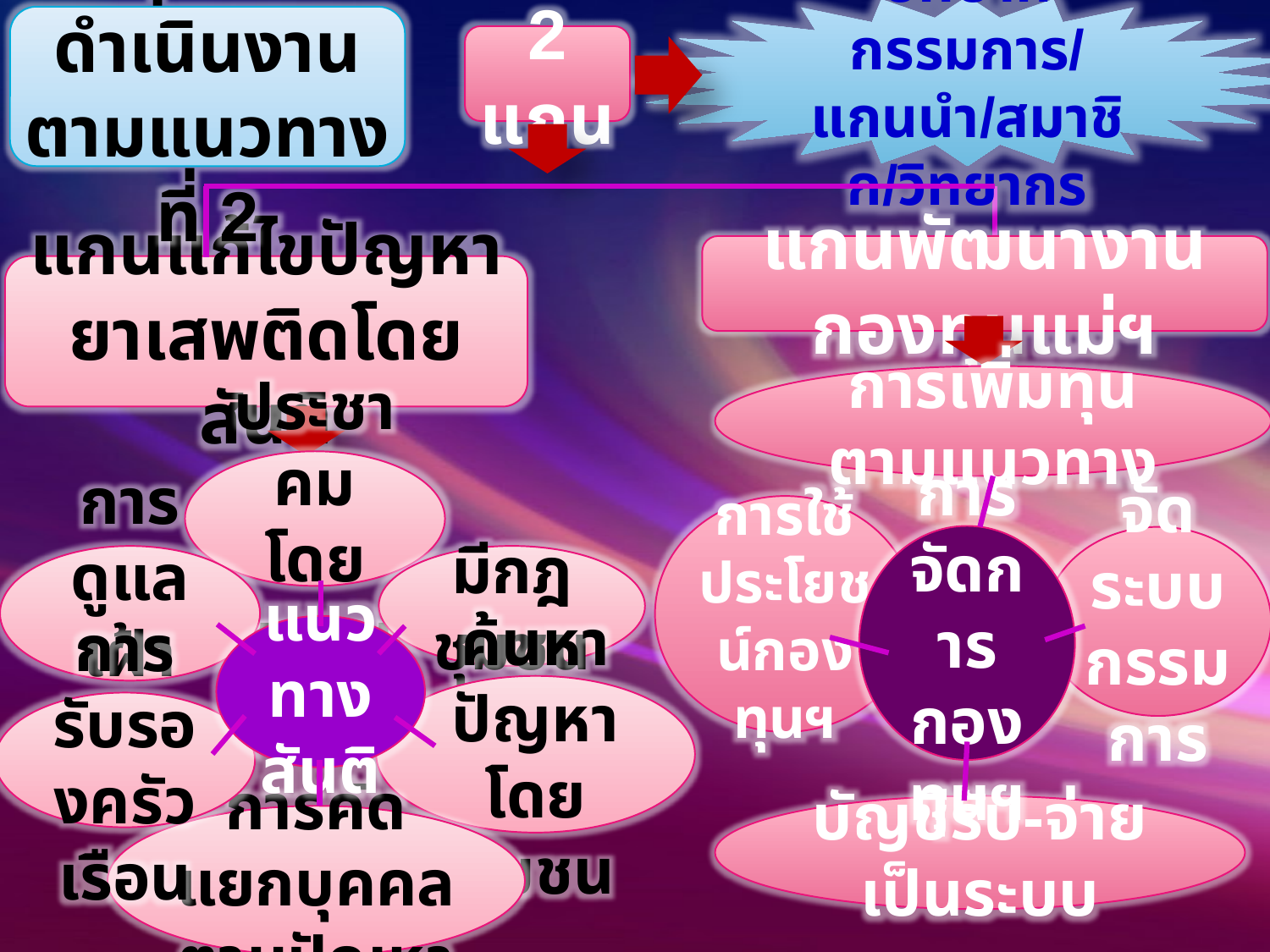

บทบาท กรรมการ/
แกนนำ/สมาชิก/วิทยากร
สรุปการดำเนินงานตามแนวทางที่ 2
2 แกน

แกนพัฒนางาน กองทุนแม่ฯ
แกนแก้ไขปัญหายาเสพติดโดยสันติ

การเพิ่มทุนตามแนวทาง

ประชาคมโดยชุมชน
การใช้ประโยชน์กองทุนฯ
การจัดการกองทุนฯ
จัดระบบกรรมการ
การดูแลเฝ้าระวัง
มีกฎชุมชน
แนว
ทางสันติ
ค้นหาปัญหา
โดยชุมชน
การรับรองครัวเรือน
บัญชีรับ-จ่ายเป็นระบบ
การคัดแยกบุคคลตามปัญหา